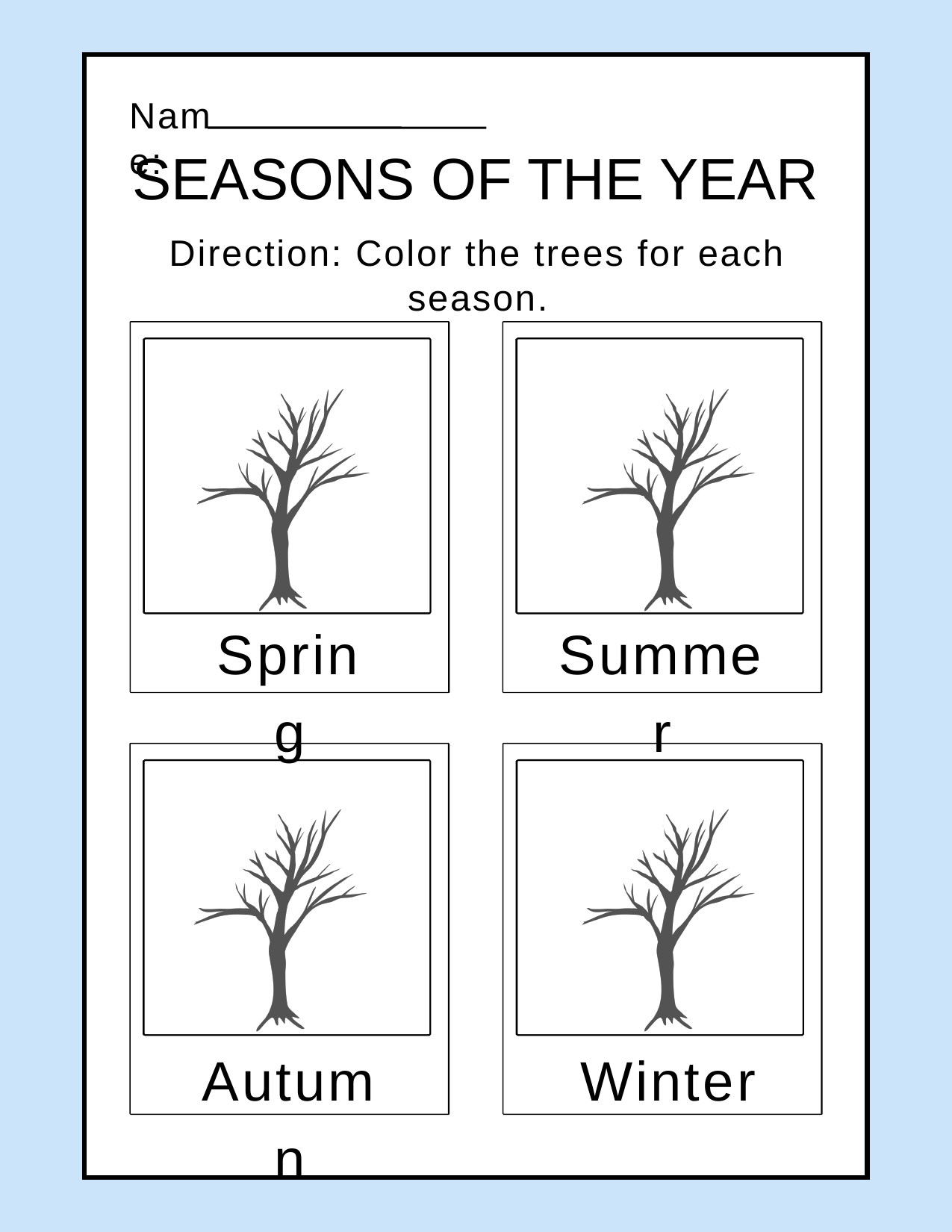

Name:

SEASONS OF THE YEAR
Direction: Color the trees for each season.

Summer
Spring

Autumn
Winter